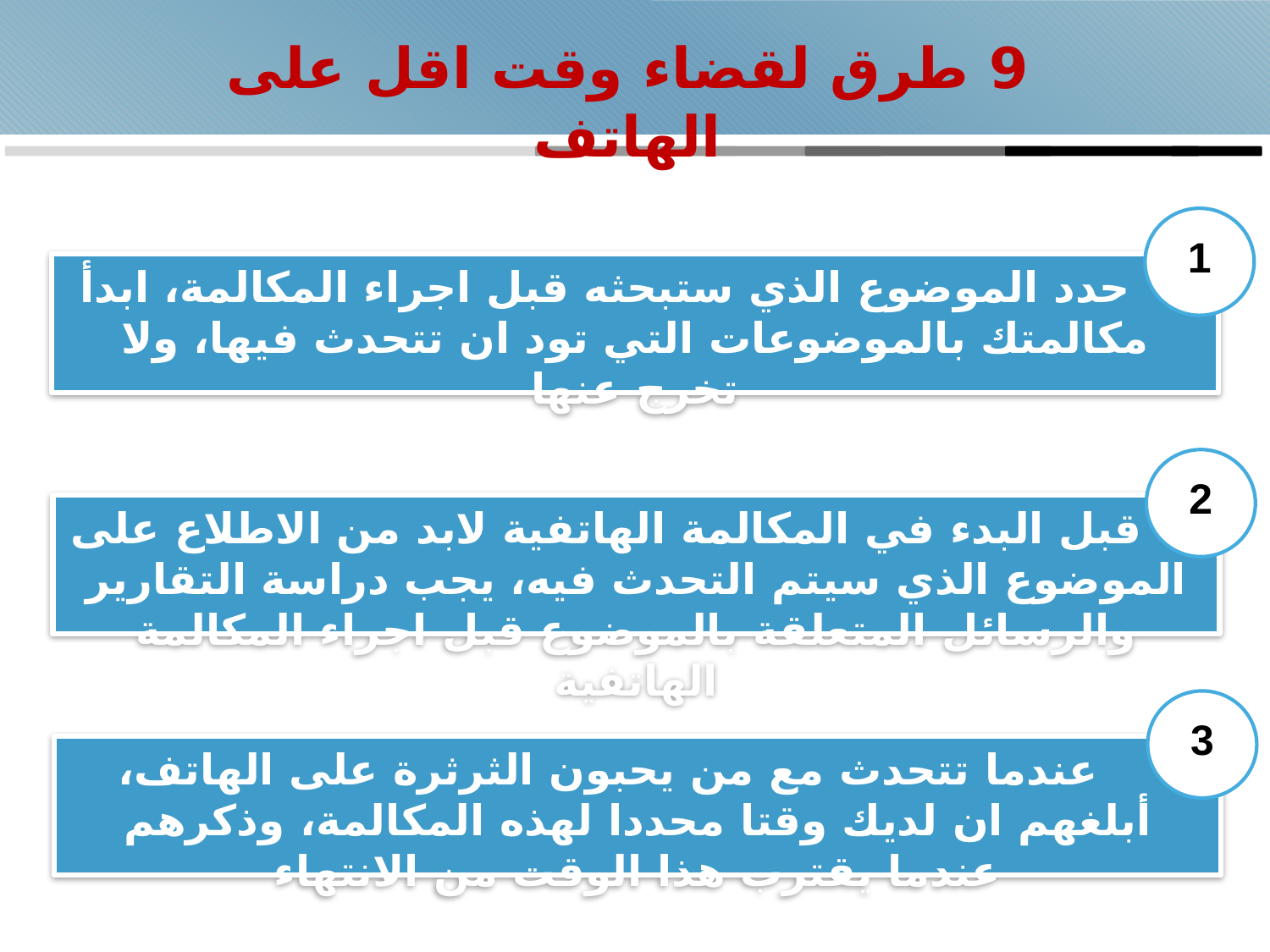

# 9 طرق لقضاء وقت اقل على الهاتف
1
    حدد الموضوع الذي ستبحثه قبل اجراء المكالمة، ابدأ مكالمتك بالموضوعات التي تود ان تتحدث فيها، ولا تخرج عنها
2
    قبل البدء في المكالمة الهاتفية لابد من الاطلاع على الموضوع الذي سيتم التحدث فيه، يجب دراسة التقارير والرسائل المتعلقة بالموضوع قبل اجراء المكالمة الهاتفية
3
    عندما تتحدث مع من يحبون الثرثرة على الهاتف، أبلغهم ان لديك وقتا محددا لهذه المكالمة، وذكرهم عندما يقترب هذا الوقت من الانتهاء